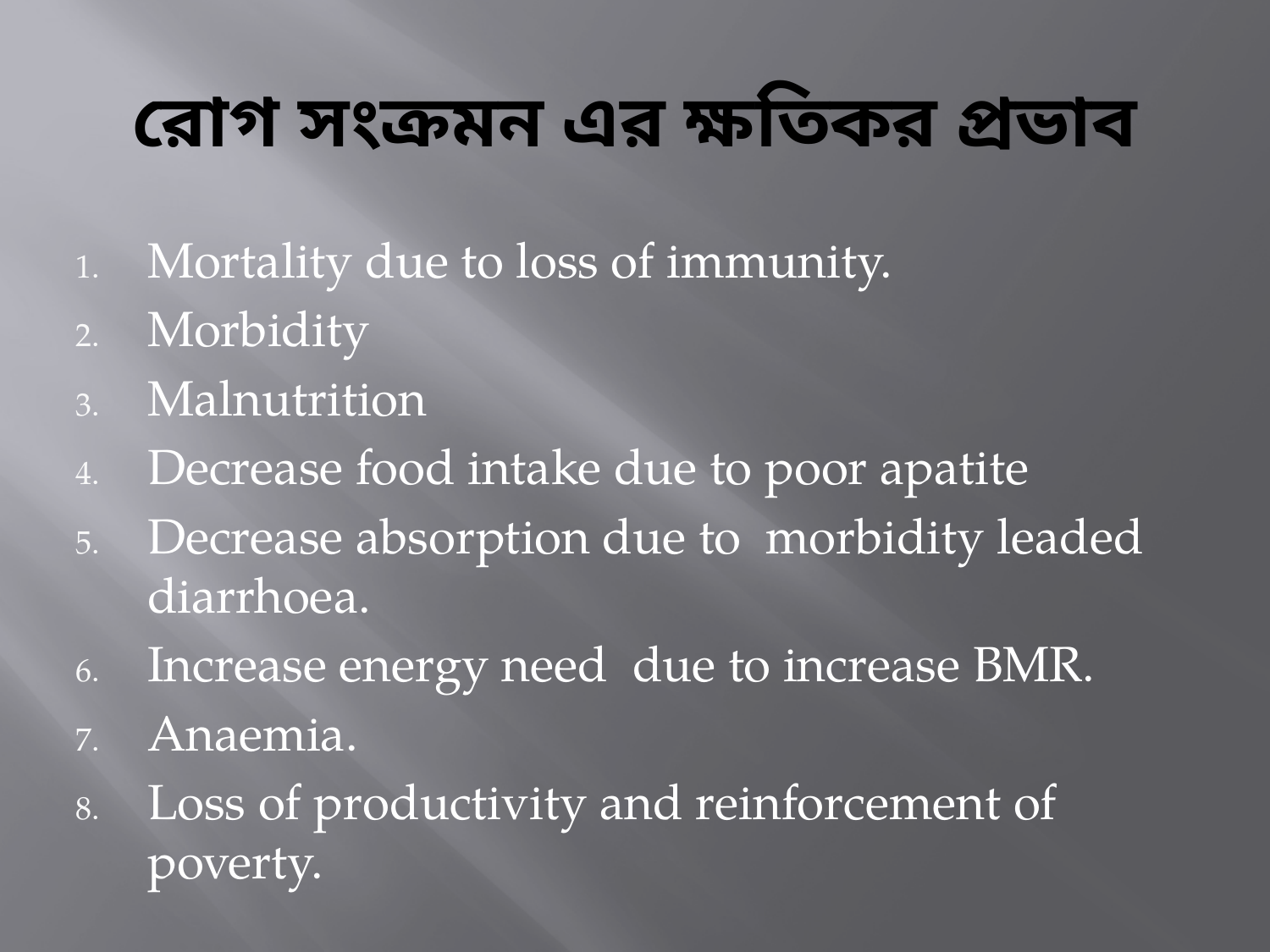

# রোগ সংক্রমন এর ক্ষতিকর প্রভাব
Mortality due to loss of immunity.
Morbidity
Malnutrition
Decrease food intake due to poor apatite
Decrease absorption due to  morbidity leaded diarrhoea.
Increase energy need  due to increase BMR.
Anaemia.
Loss of productivity and reinforcement of poverty.